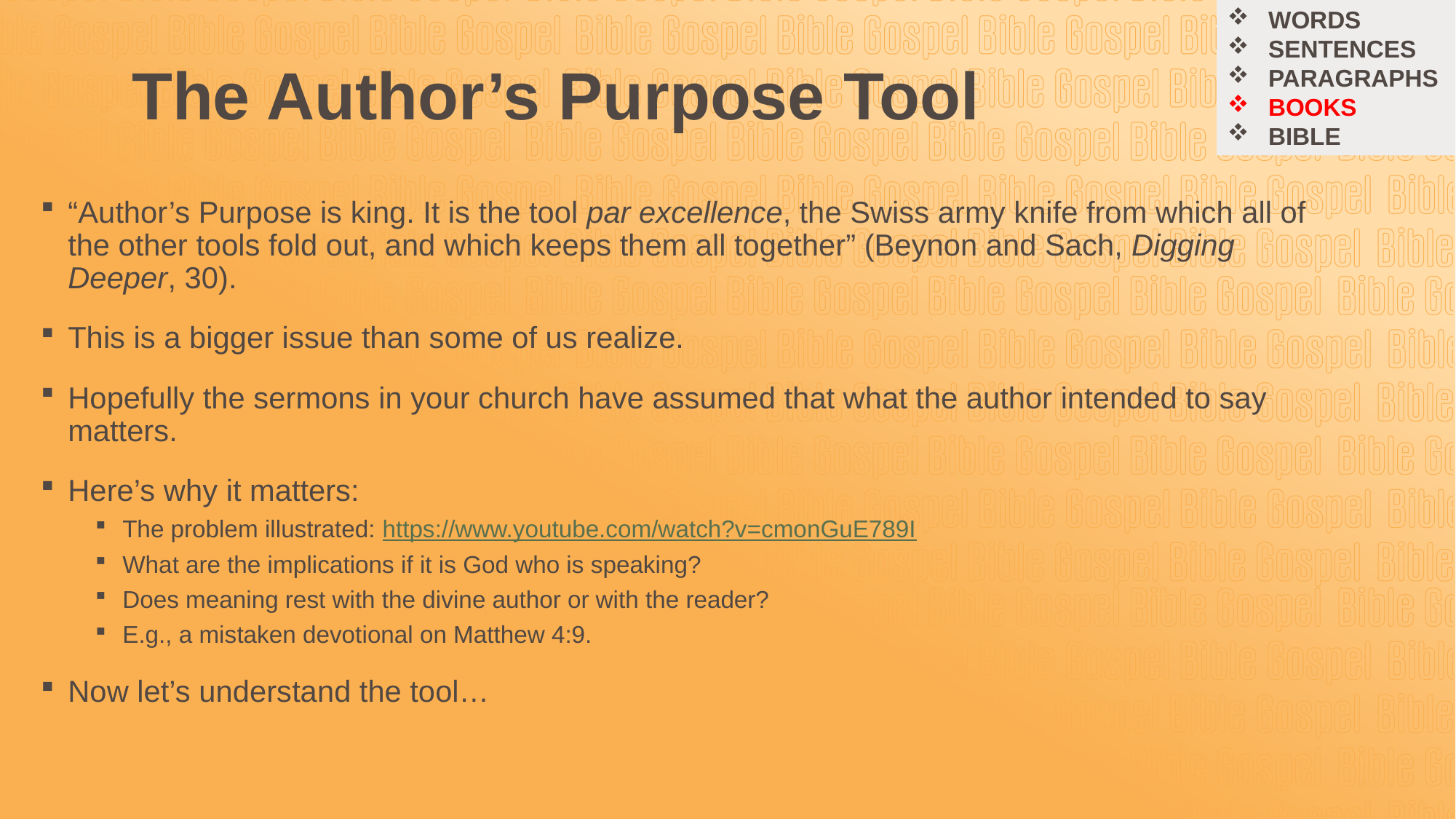

WORDS
SENTENCES
PARAGRAPHS
BOOKS
BIBLE
# The Author’s Purpose Tool
“Author’s Purpose is king. It is the tool par excellence, the Swiss army knife from which all of the other tools fold out, and which keeps them all together” (Beynon and Sach, Digging Deeper, 30).
This is a bigger issue than some of us realize.
Hopefully the sermons in your church have assumed that what the author intended to say matters.
Here’s why it matters:
The problem illustrated: https://www.youtube.com/watch?v=cmonGuE789I
What are the implications if it is God who is speaking?
Does meaning rest with the divine author or with the reader?
E.g., a mistaken devotional on Matthew 4:9.
Now let’s understand the tool…